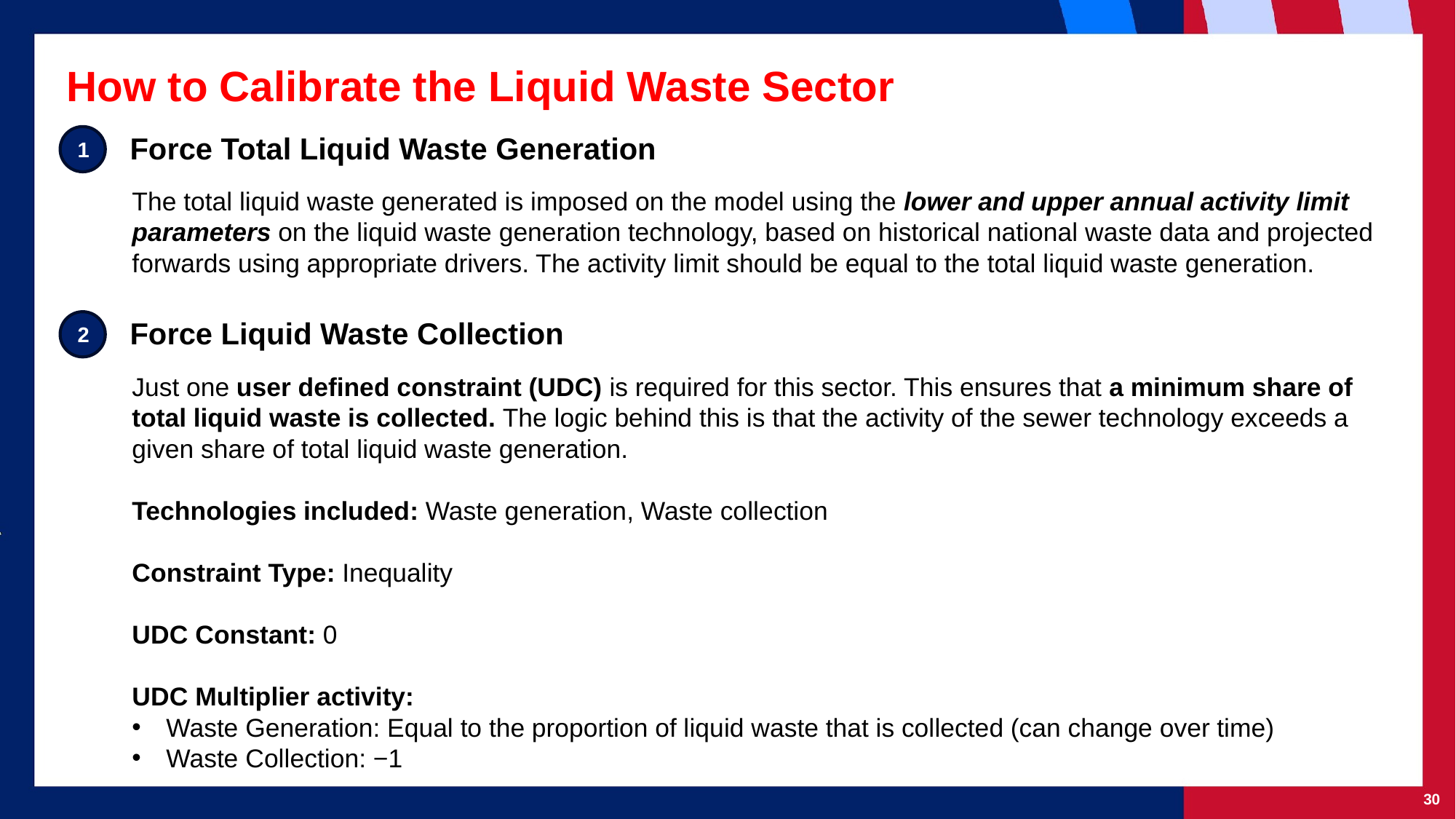

# How to Calibrate the Liquid Waste Sector

The total liquid waste generated is imposed on the model using the lower and upper annual activity limit parameters on the liquid waste generation technology, based on historical national waste data and projected forwards using appropriate drivers. The activity limit should be equal to the total liquid waste generation.

Just one user defined constraint (UDC) is required for this sector. This ensures that a minimum share of total liquid waste is collected. The logic behind this is that the activity of the sewer technology exceeds a given share of total liquid waste generation.

Technologies included: Waste generation, Waste collection

Constraint Type: Inequality

UDC Constant: 0

UDC Multiplier activity:
Waste Generation: Equal to the proportion of liquid waste that is collected (can change over time)
Waste Collection: −1

Force Total Liquid Waste Generation
1

Force Liquid Waste Collection
2
30